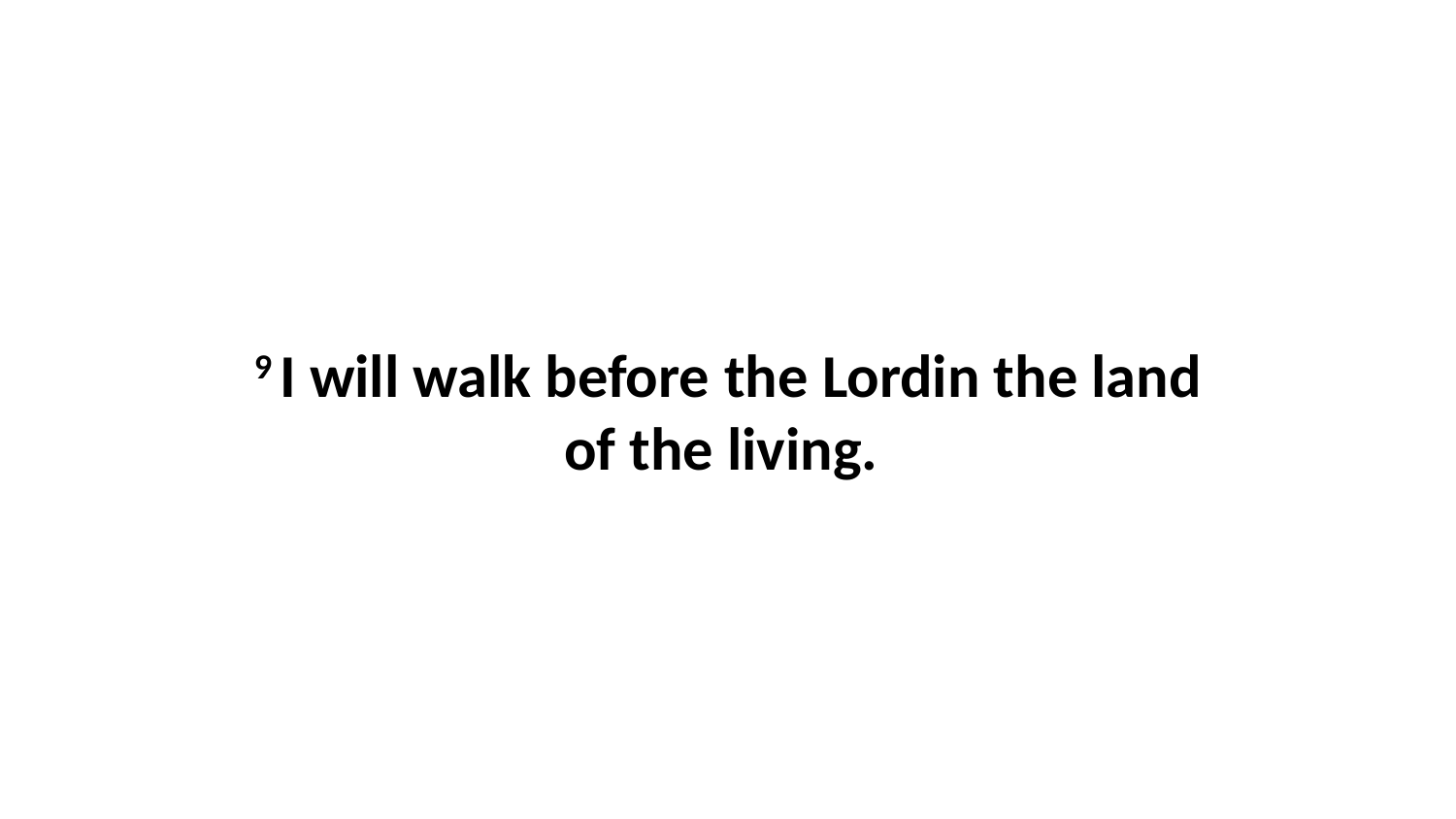

9 I will walk before the Lordin the land of the living.